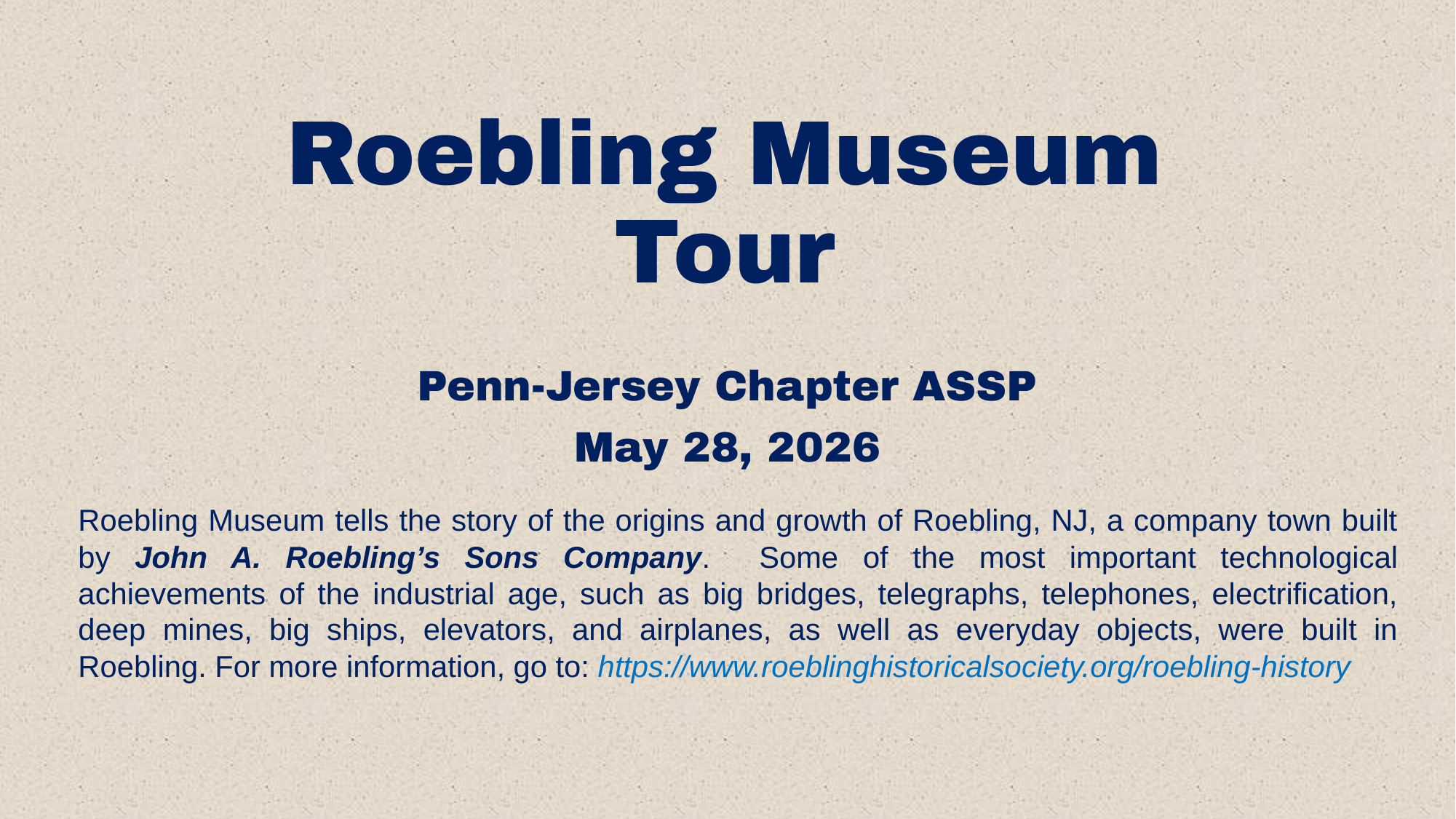

# Roebling Museum Tour
Penn-Jersey Chapter ASSP
May 28, 2026
Roebling Museum tells the story of the origins and growth of Roebling, NJ, a company town built by John A. Roebling’s Sons Company.  Some of the most important technological achievements of the industrial age, such as big bridges, telegraphs, telephones, electrification, deep mines, big ships, elevators, and airplanes, as well as everyday objects, were built in Roebling. For more information, go to: https://www.roeblinghistoricalsociety.org/roebling-history